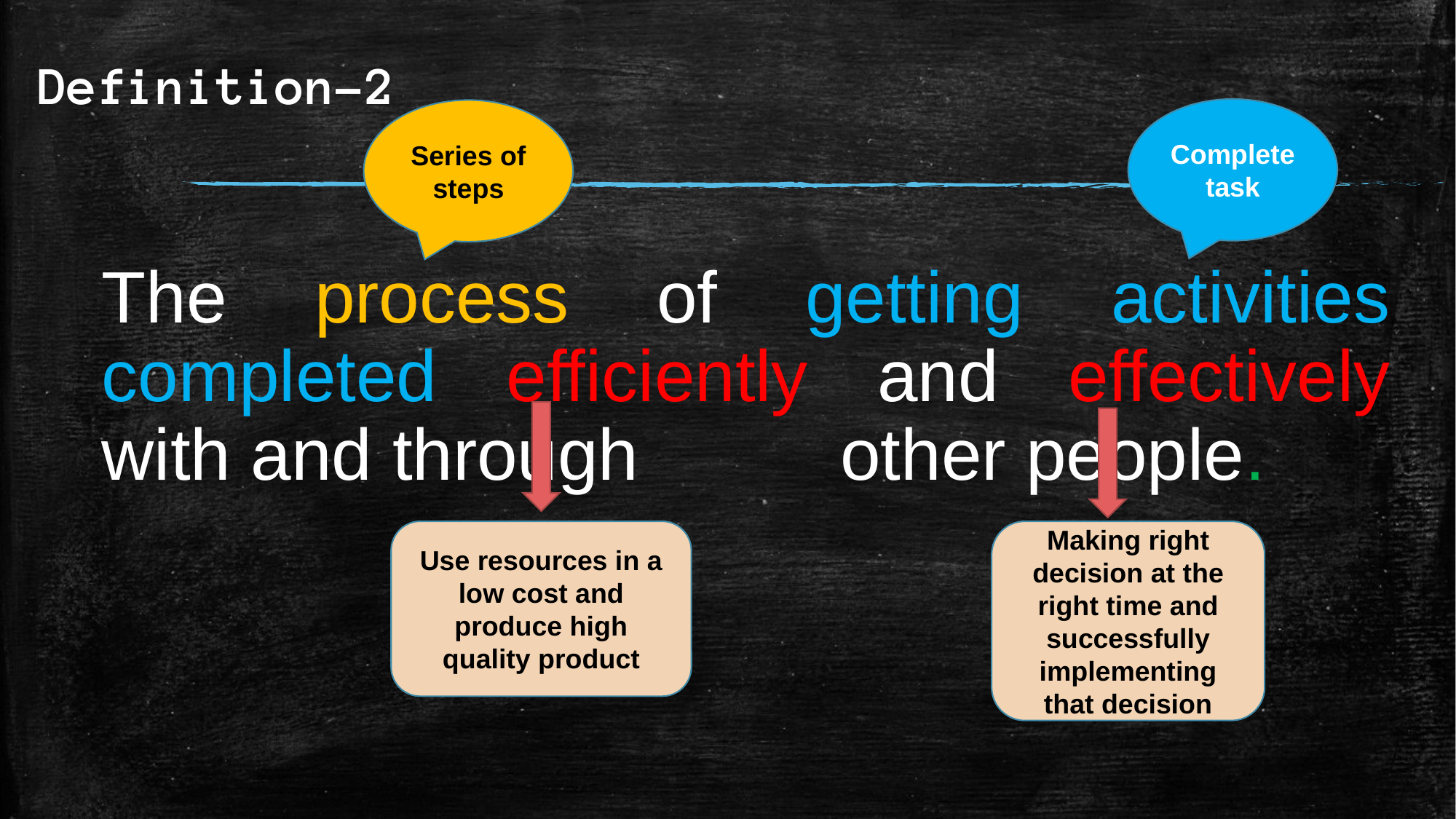

# Definition-2
Complete task
Series of steps
The process of getting activities completed efficiently and effectively with and through          other people.

Use resources in a low cost and produce high quality product
Making right decision at the right time and successfully implementing that decision